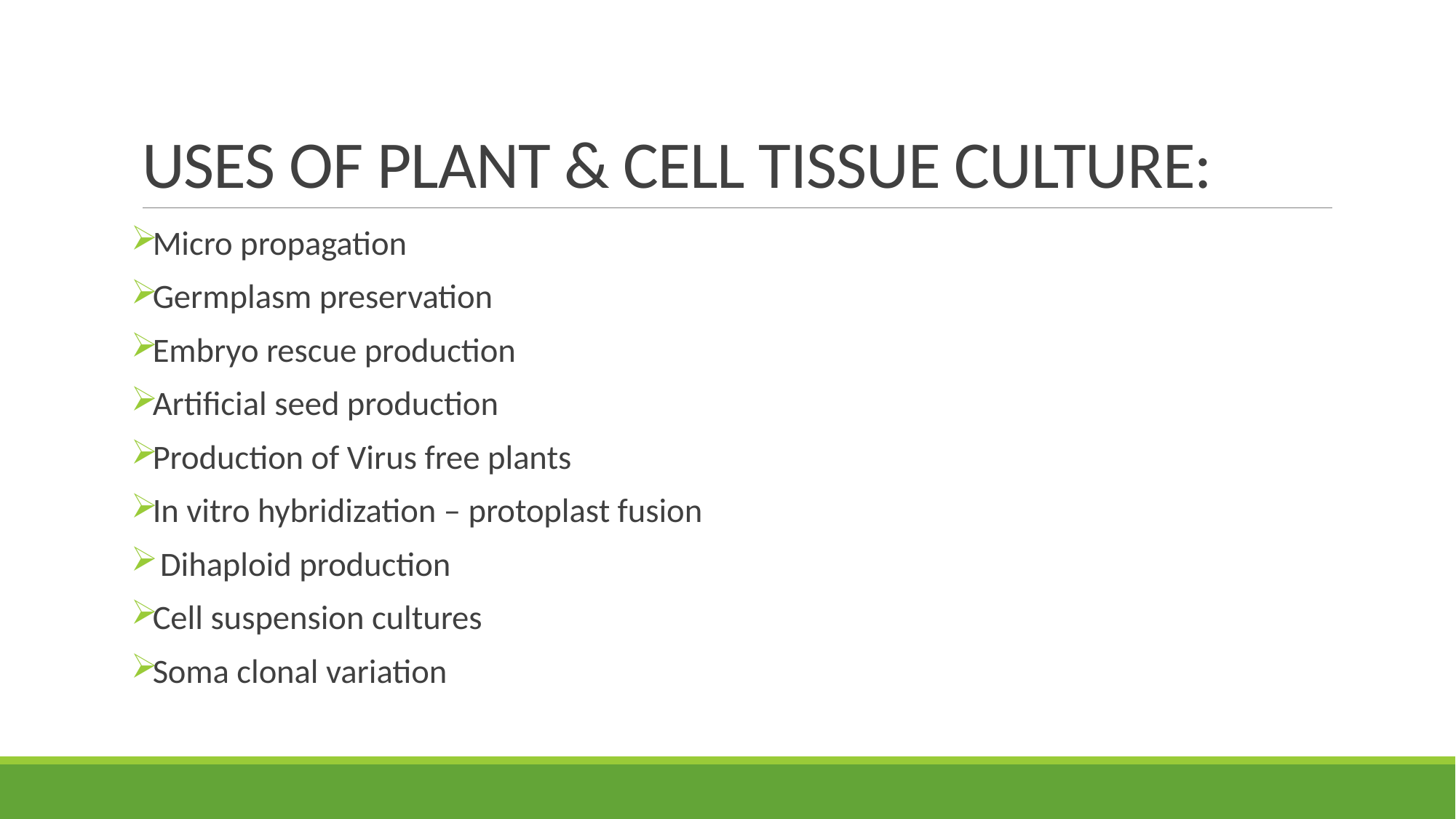

# USES OF PLANT & CELL TISSUE CULTURE:
Micro propagation
Germplasm preservation
Embryo rescue production
Artificial seed production
Production of Virus free plants
In vitro hybridization – protoplast fusion
 Dihaploid production
Cell suspension cultures
Soma clonal variation